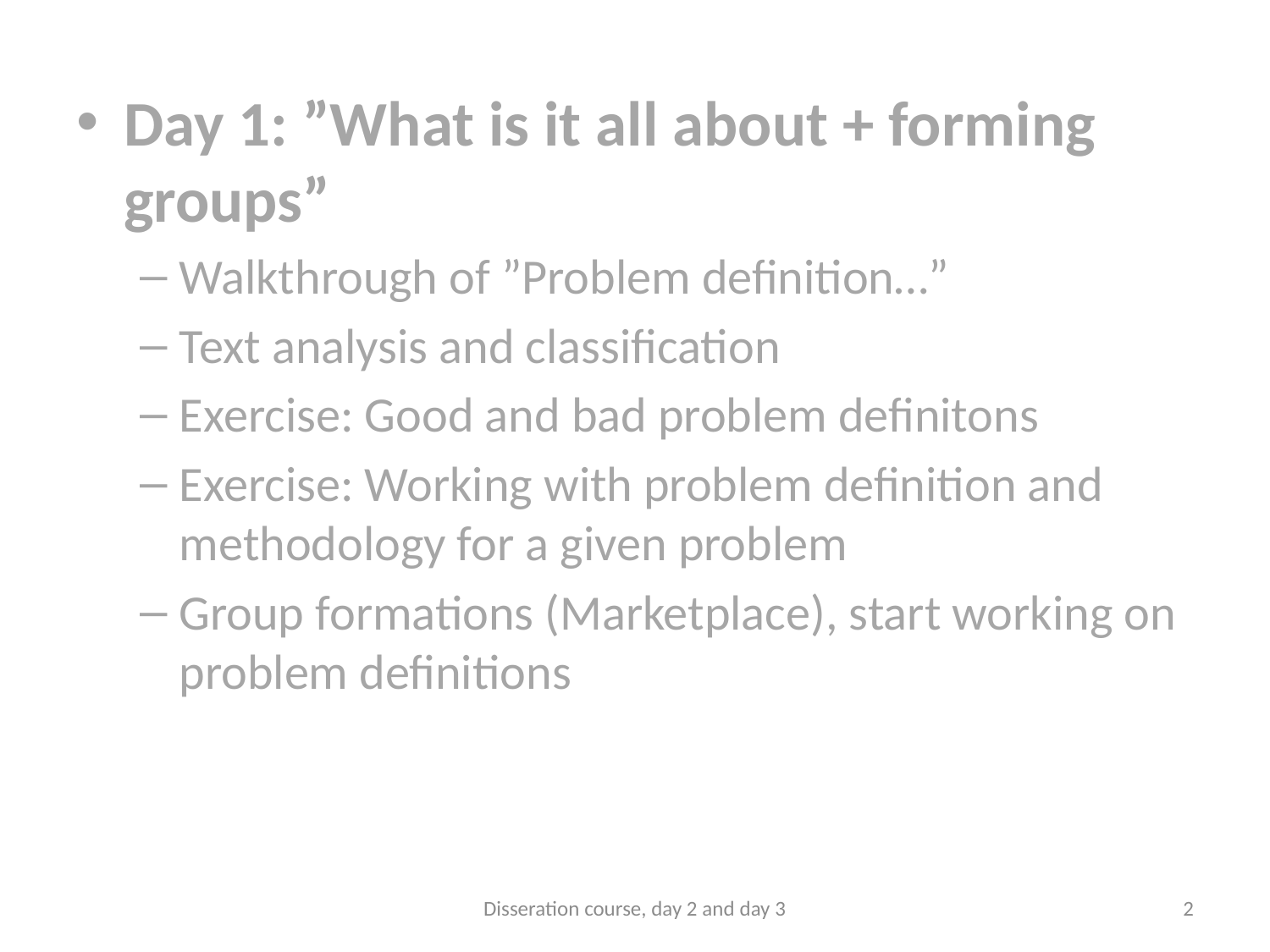

Day 1: ”What is it all about + forming groups”
Walkthrough of ”Problem definition…”
Text analysis and classification
Exercise: Good and bad problem definitons
Exercise: Working with problem definition and methodology for a given problem
Group formations (Marketplace), start working on problem definitions

Disseration course, day 2 and day 3
2